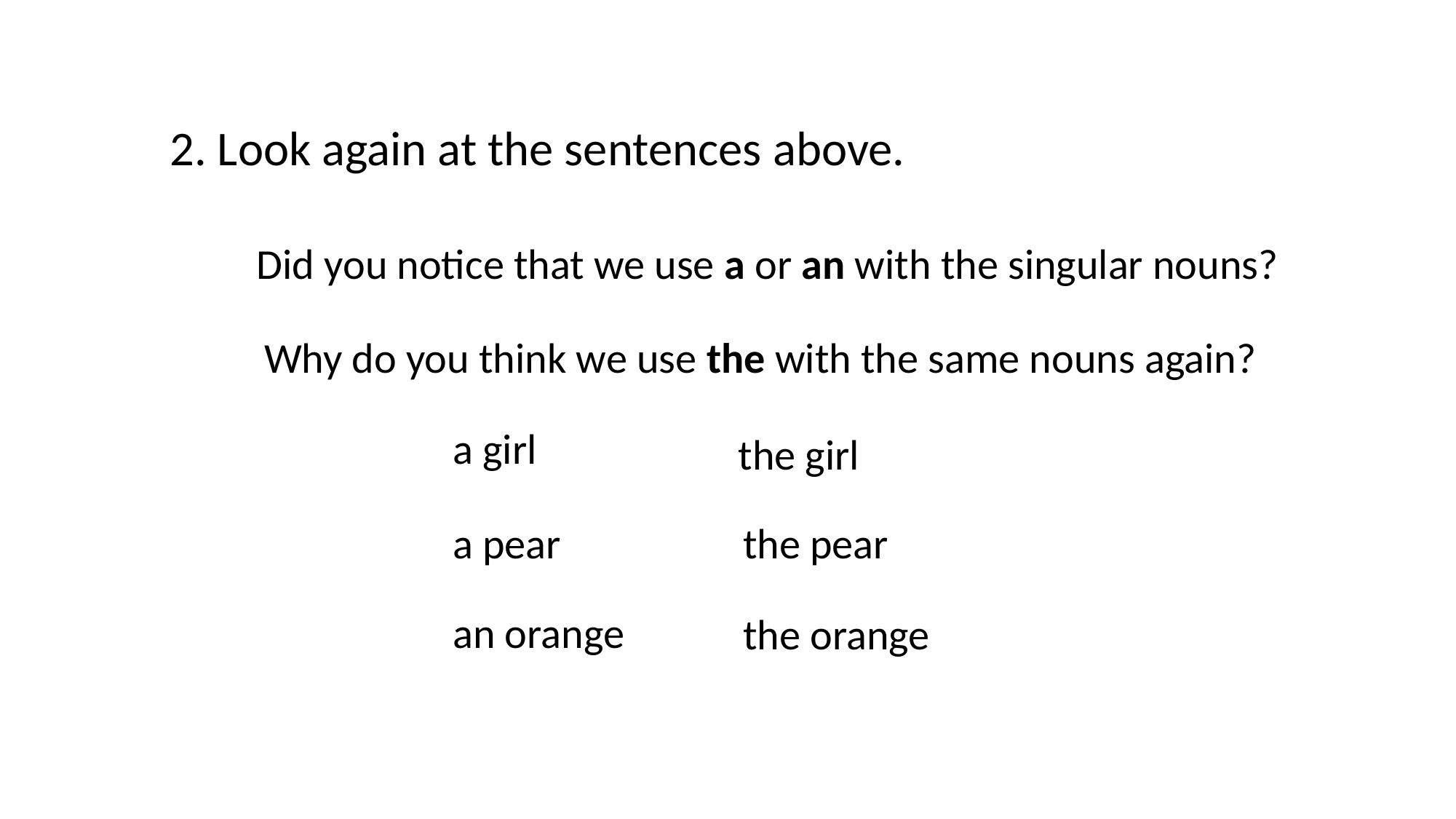

2. Look again at the sentences above.

Did you notice that we use a or an with the singular nouns?

Why do you think we use the with the same nouns again?
a girl
the girl
a pear
the pear
an orange
the orange